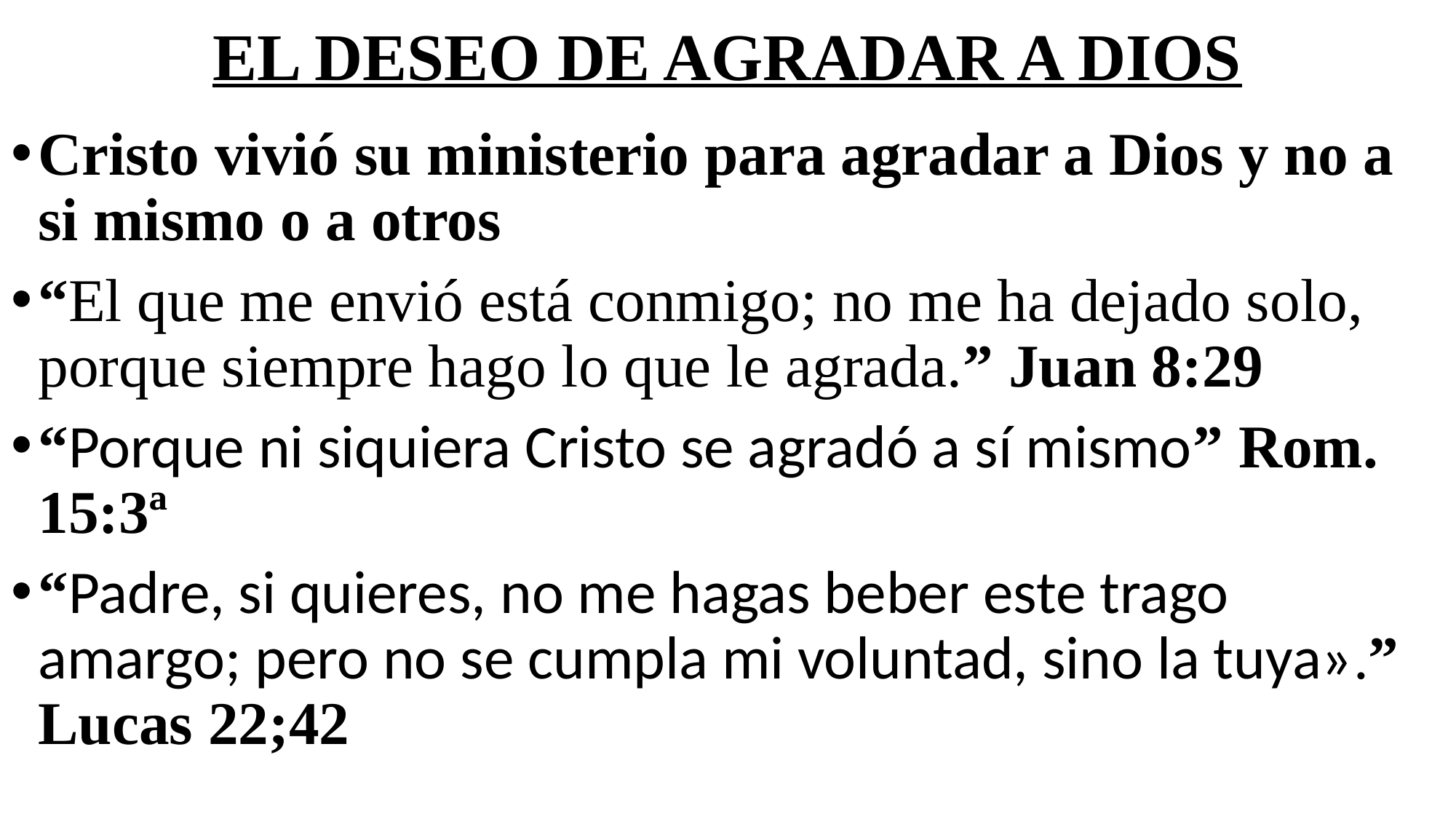

# EL DESEO DE AGRADAR A DIOS
Cristo vivió su ministerio para agradar a Dios y no a si mismo o a otros
“El que me envió está conmigo; no me ha dejado solo, porque siempre hago lo que le agrada.” Juan 8:29
“Porque ni siquiera Cristo se agradó a sí mismo” Rom. 15:3ª
“Padre, si quieres, no me hagas beber este trago amargo; pero no se cumpla mi voluntad, sino la tuya».” Lucas 22;42